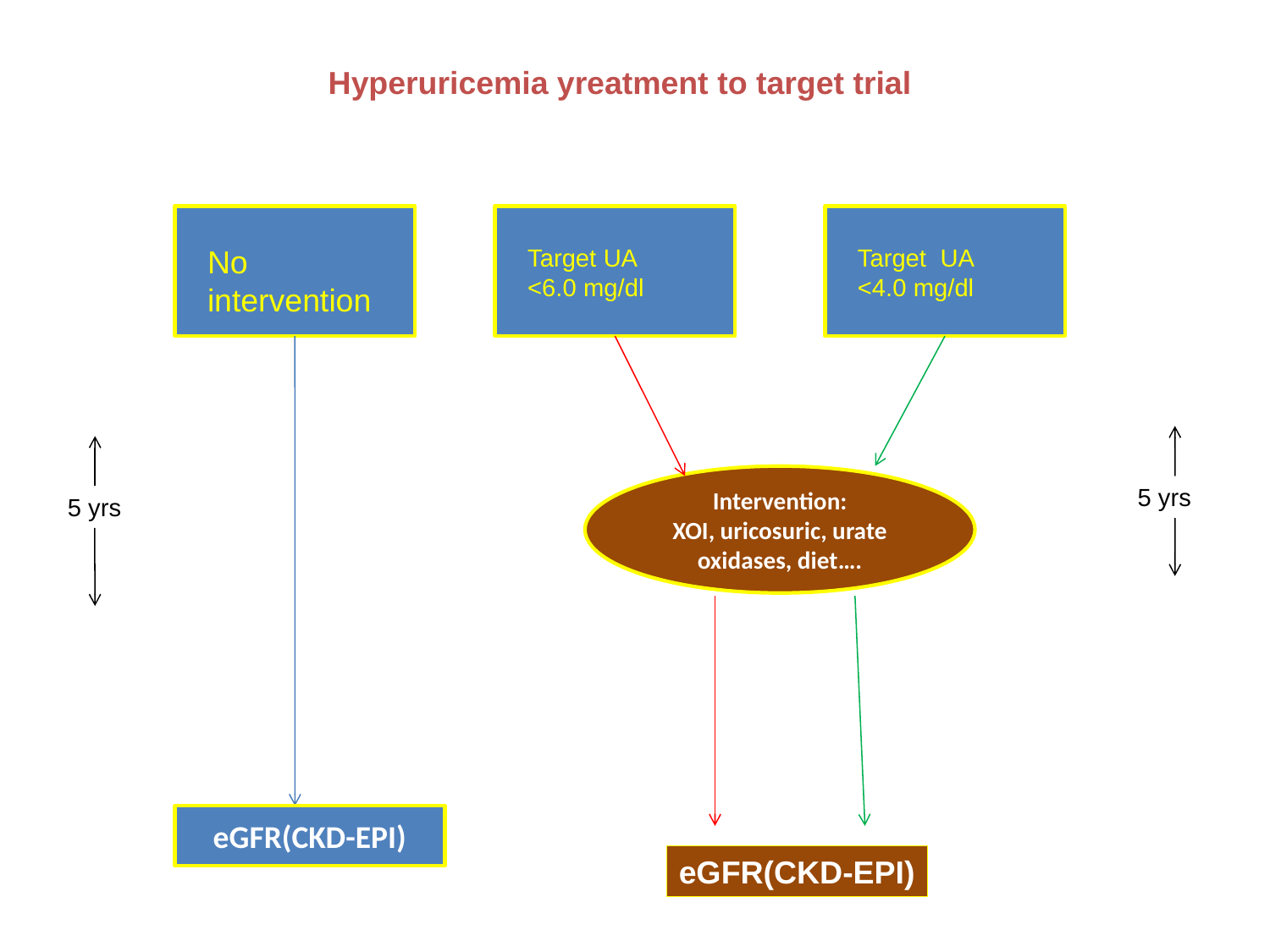

Hyperuricemia yreatment to target trial

No intervention
Target UA
<6.0 mg/dl
Target  UA
<4.0 mg/dl
Intervention:
XOI, uricosuric, urate oxidases, diet….
5 yrs
5 yrs
eGFR(CKD-EPI)
eGFR(CKD-EPI)